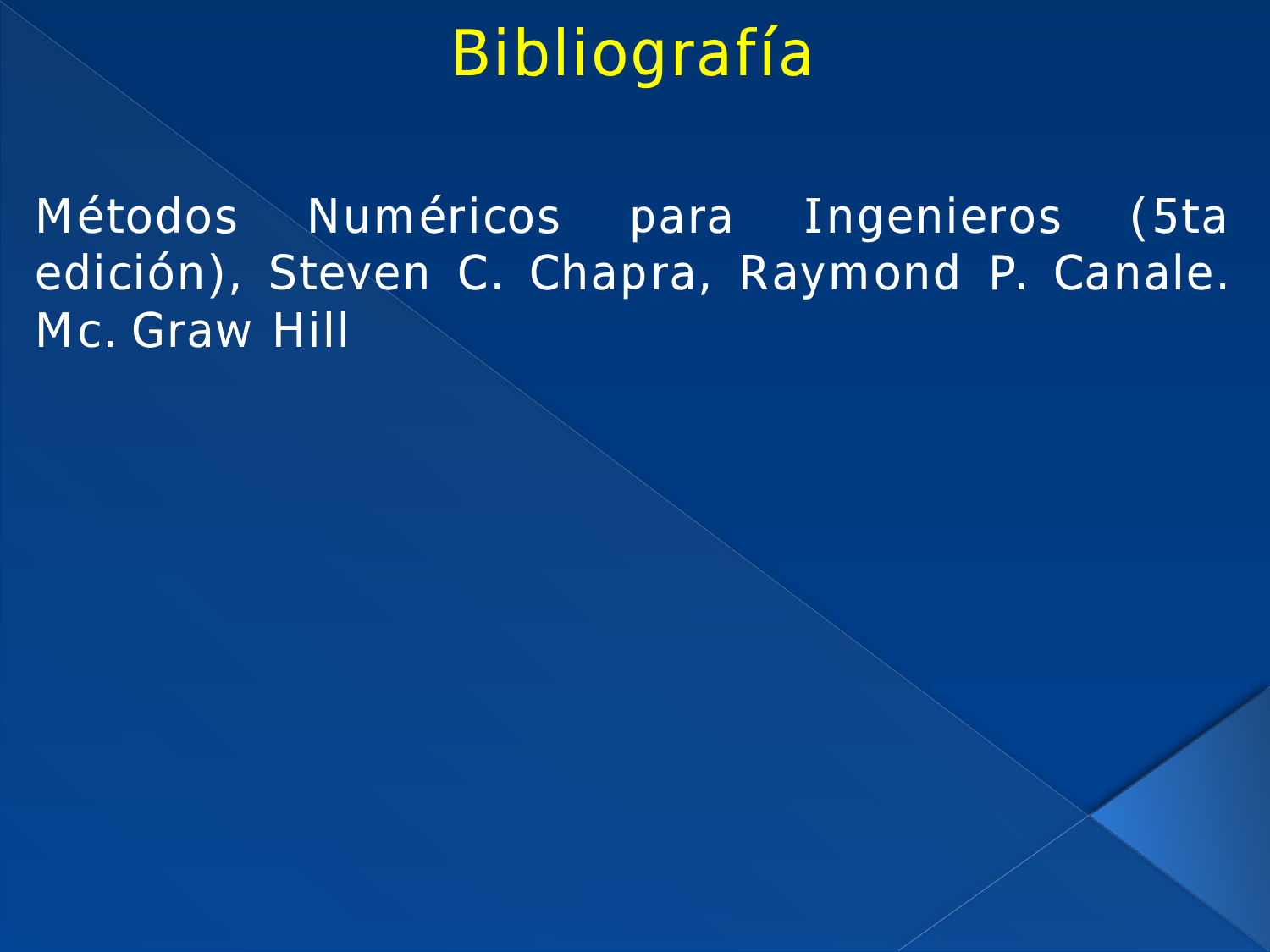

Bibliografía
Métodos Numéricos para Ingenieros (5ta edición), Steven C. Chapra, Raymond P. Canale. Mc. Graw Hill